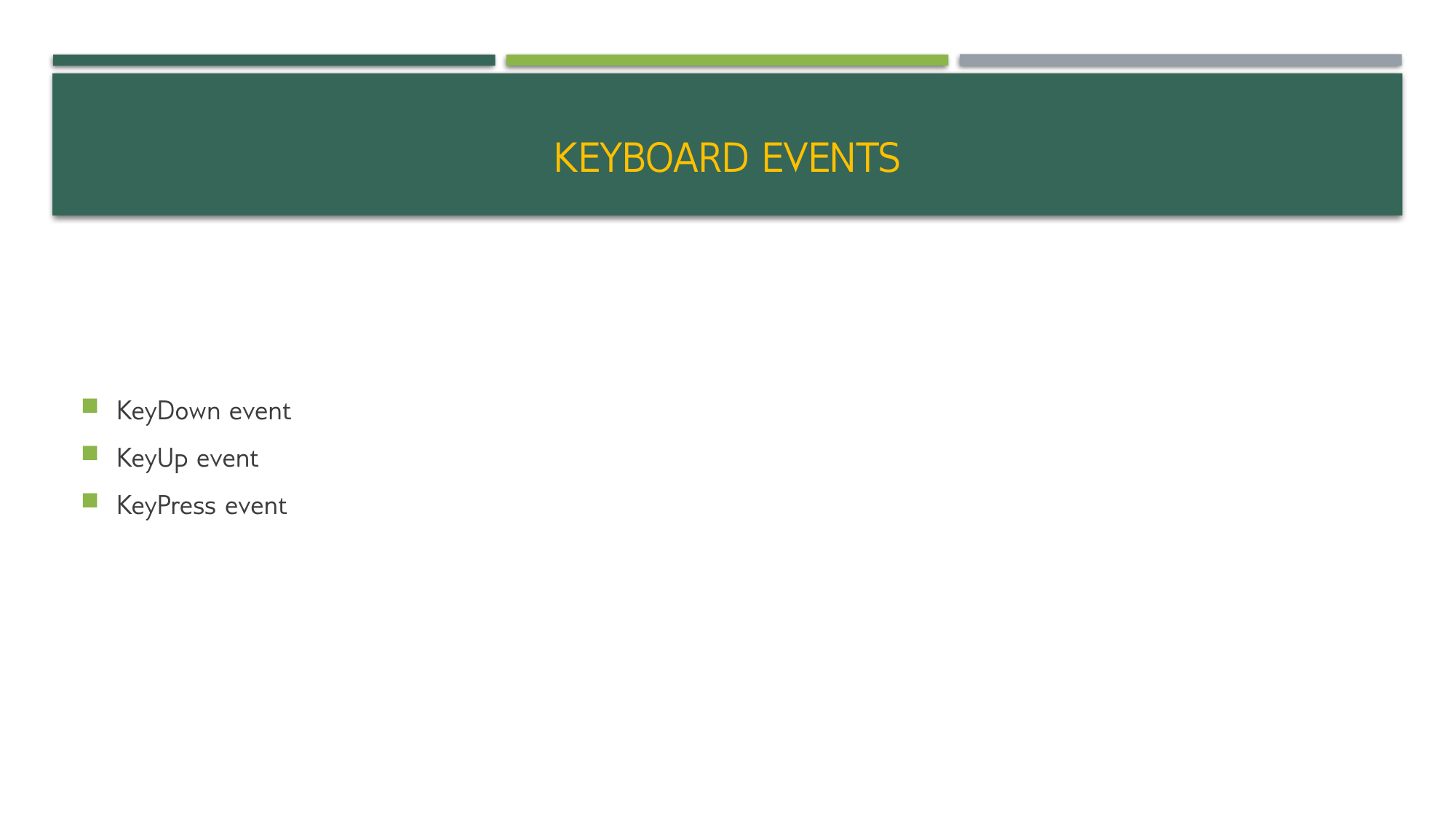

# Keyboard events
KeyDown event
KeyUp event
KeyPress event